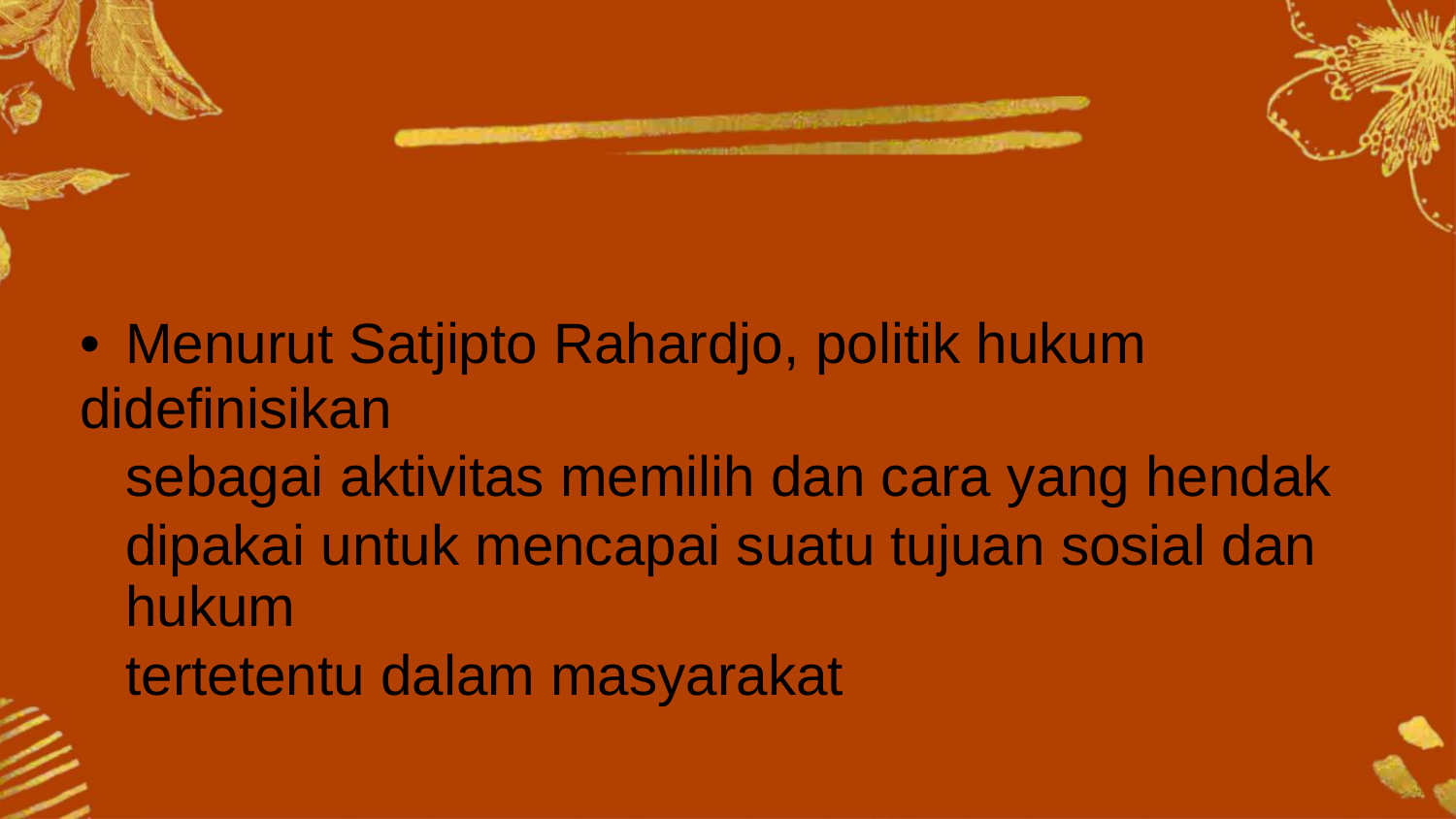

• Menurut Satjipto Rahardjo, politik hukum didefinisikan
sebagai aktivitas memilih dan cara yang hendak
dipakai untuk mencapai suatu tujuan sosial dan hukum
tertetentu dalam masyarakat